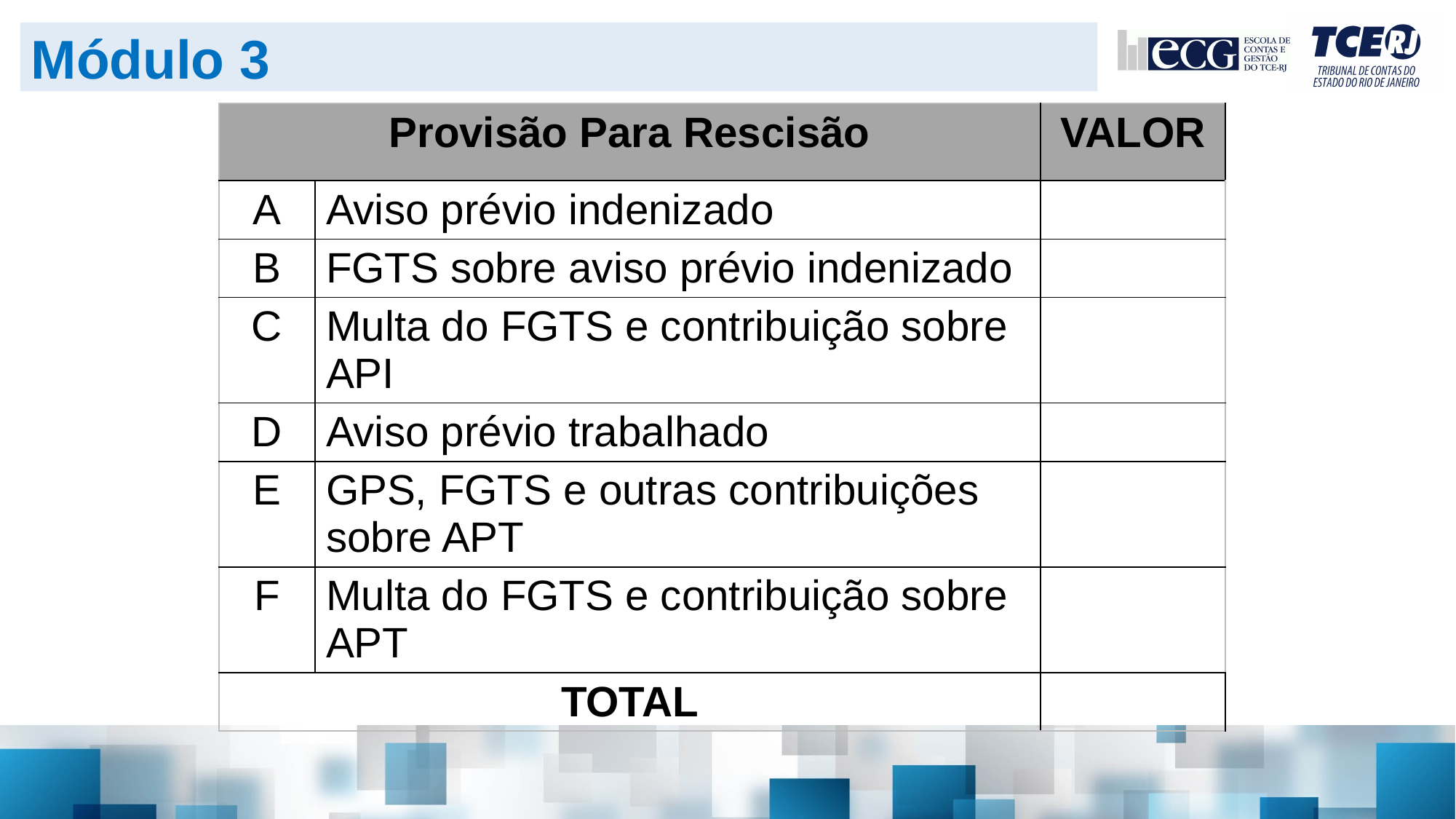

Módulo 3
| Provisão Para Rescisão |  | VALOR |
| --- | --- | --- |
| A | Aviso prévio indenizado |  |
| B | FGTS sobre aviso prévio indenizado |  |
| C | Multa do FGTS e contribuição sobre API |  |
| D | Aviso prévio trabalhado |  |
| E | GPS, FGTS e outras contribuições sobre APT |  |
| F | Multa do FGTS e contribuição sobre APT |  |
| TOTAL |  |  |